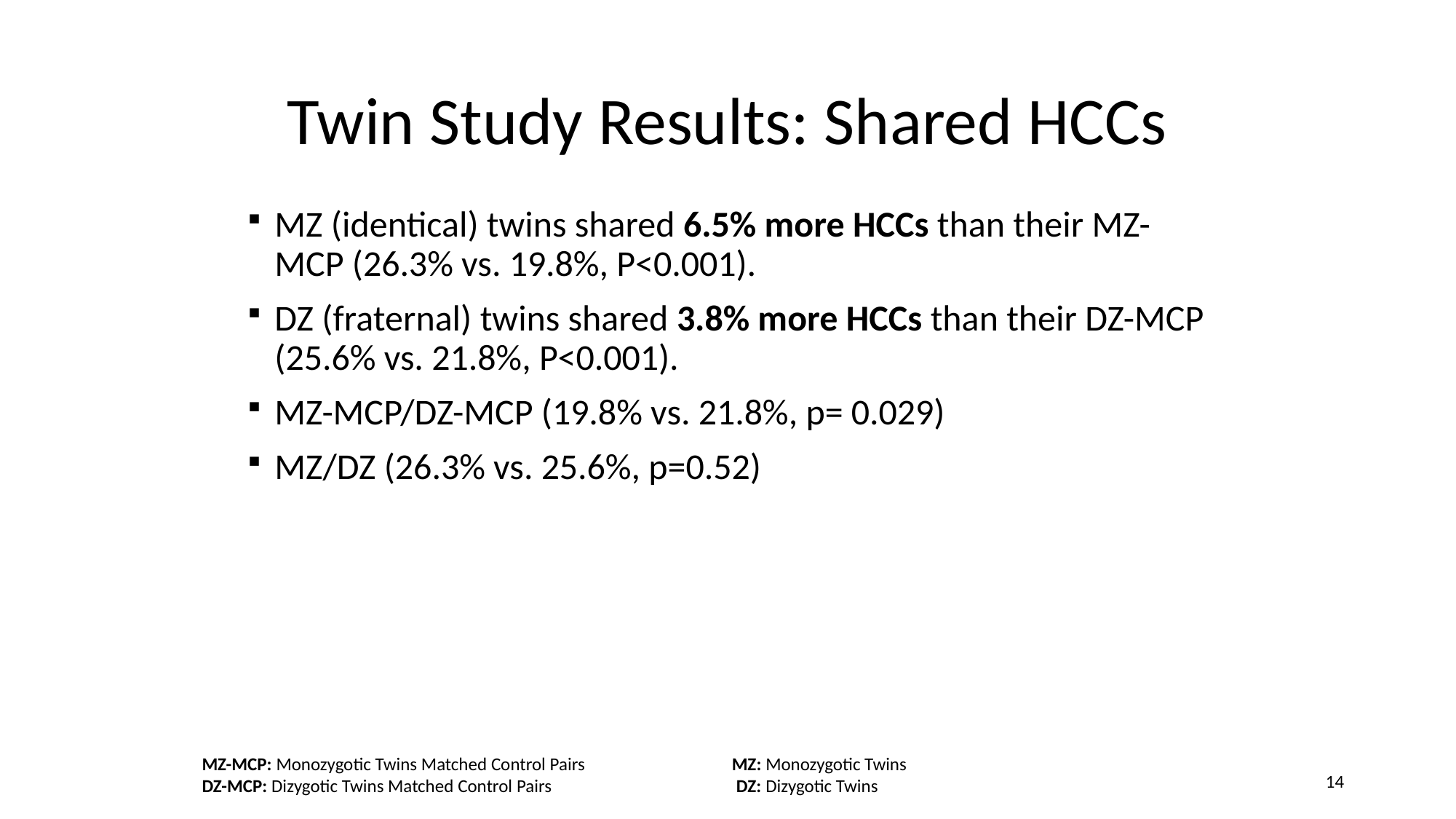

# Twin Study Results: Shared HCCs
MZ (identical) twins shared 6.5% more HCCs than their MZ-MCP (26.3% vs. 19.8%, P<0.001).
DZ (fraternal) twins shared 3.8% more HCCs than their DZ-MCP (25.6% vs. 21.8%, P<0.001).
MZ-MCP/DZ-MCP (19.8% vs. 21.8%, p= 0.029)
MZ/DZ (26.3% vs. 25.6%, p=0.52)
MZ-MCP: Monozygotic Twins Matched Control Pairs                                   MZ: Monozygotic Twins
DZ-MCP: Dizygotic Twins Matched Control Pairs                                            DZ: Dizygotic Twins
14